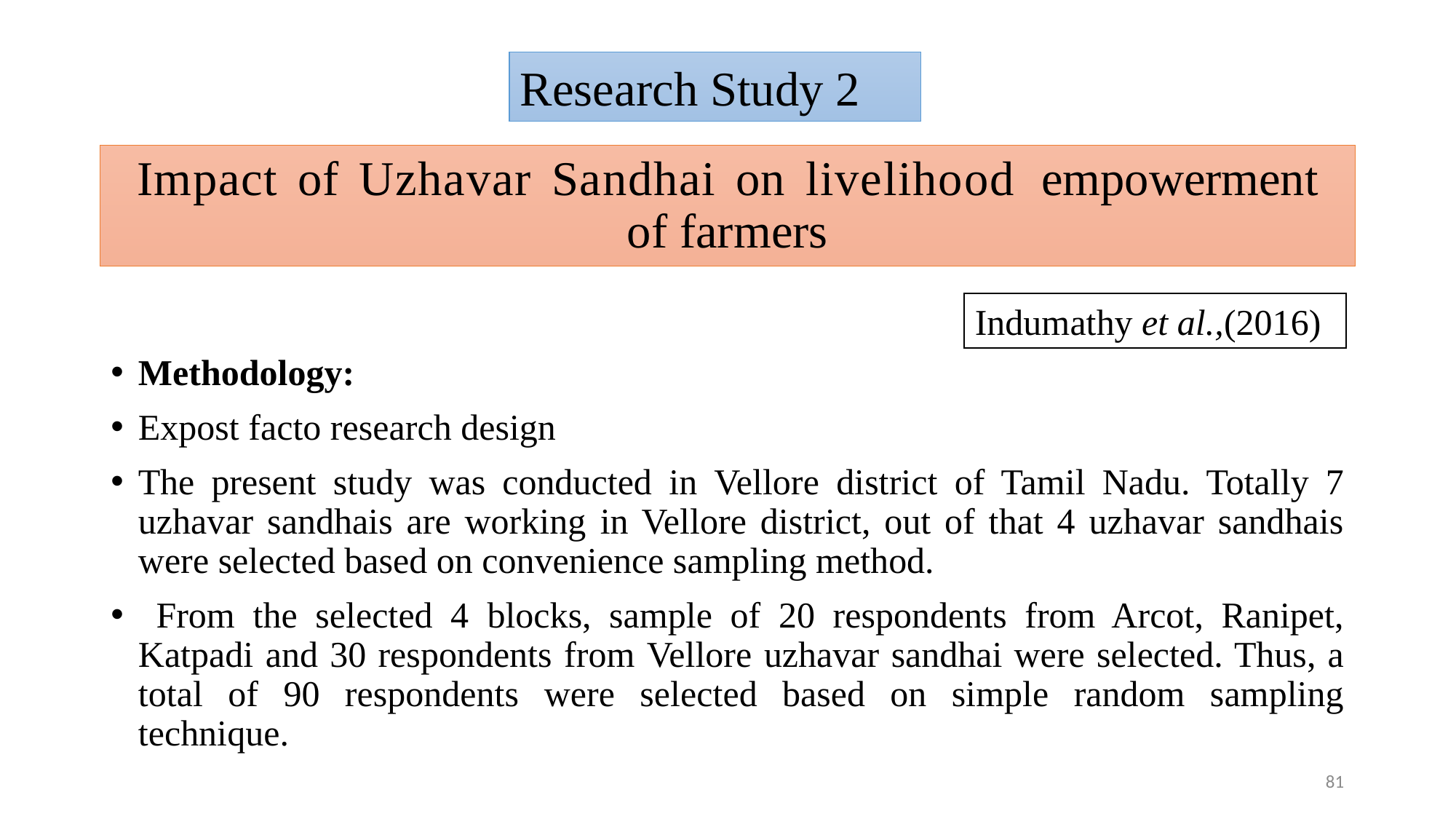

Research Study 2
# Impact of Uzhavar Sandhai on livelihood  empowerment of farmers
Indumathy et al.,(2016)
Methodology:
Expost facto research design
The present study was conducted in Vellore district of Tamil Nadu. Totally 7 uzhavar sandhais are working in Vellore district, out of that 4 uzhavar sandhais were selected based on convenience sampling method.
 From the selected 4 blocks, sample of 20 respondents from Arcot, Ranipet, Katpadi and 30 respondents from Vellore uzhavar sandhai were selected. Thus, a total of 90 respondents were selected based on simple random sampling technique.
81